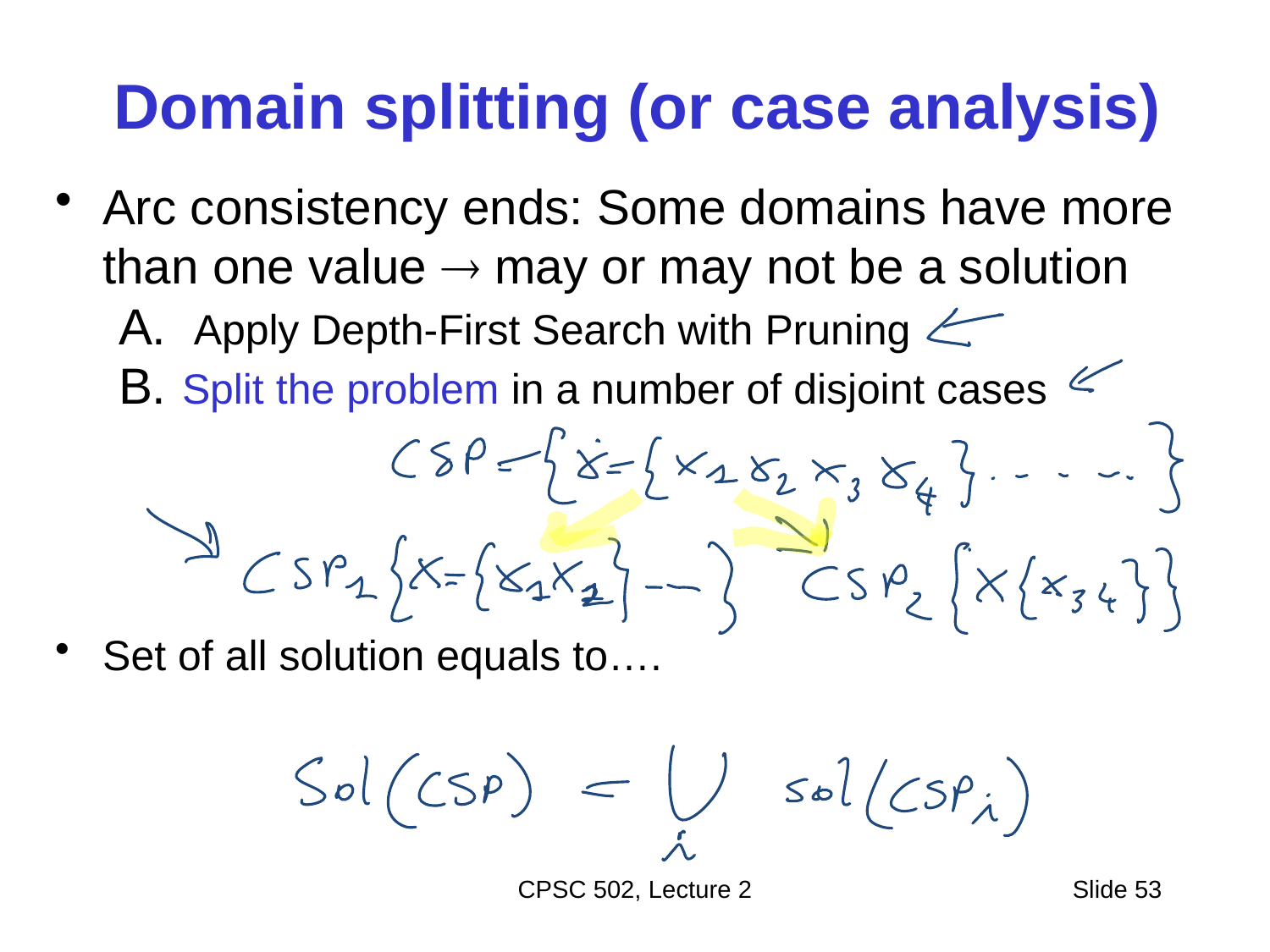

# Domain splitting (or case analysis)
Arc consistency ends: Some domains have more than one value → may or may not be a solution
 Apply Depth-First Search with Pruning
Split the problem in a number of disjoint cases

Set of all solution equals to….

CPSC 502, Lecture 2
Slide 53